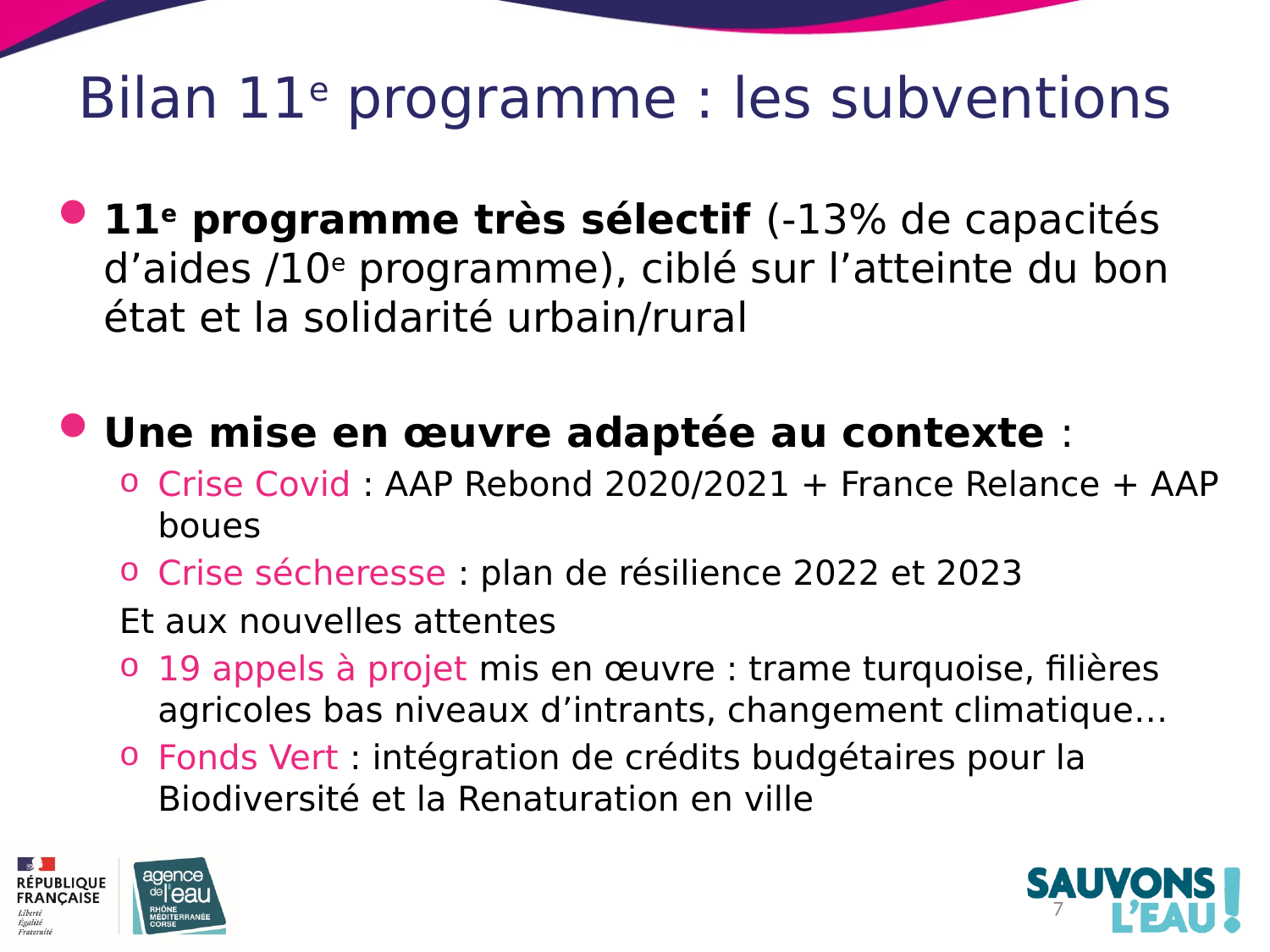

# Bilan 11e programme : les subventions
11e programme très sélectif (-13% de capacités d’aides /10e programme), ciblé sur l’atteinte du bon état et la solidarité urbain/rural

Une mise en œuvre adaptée au contexte :
Crise Covid : AAP Rebond 2020/2021 + France Relance + AAP boues
Crise sécheresse : plan de résilience 2022 et 2023
Et aux nouvelles attentes
19 appels à projet mis en œuvre : trame turquoise, filières agricoles bas niveaux d’intrants, changement climatique…
Fonds Vert : intégration de crédits budgétaires pour la Biodiversité et la Renaturation en ville
7